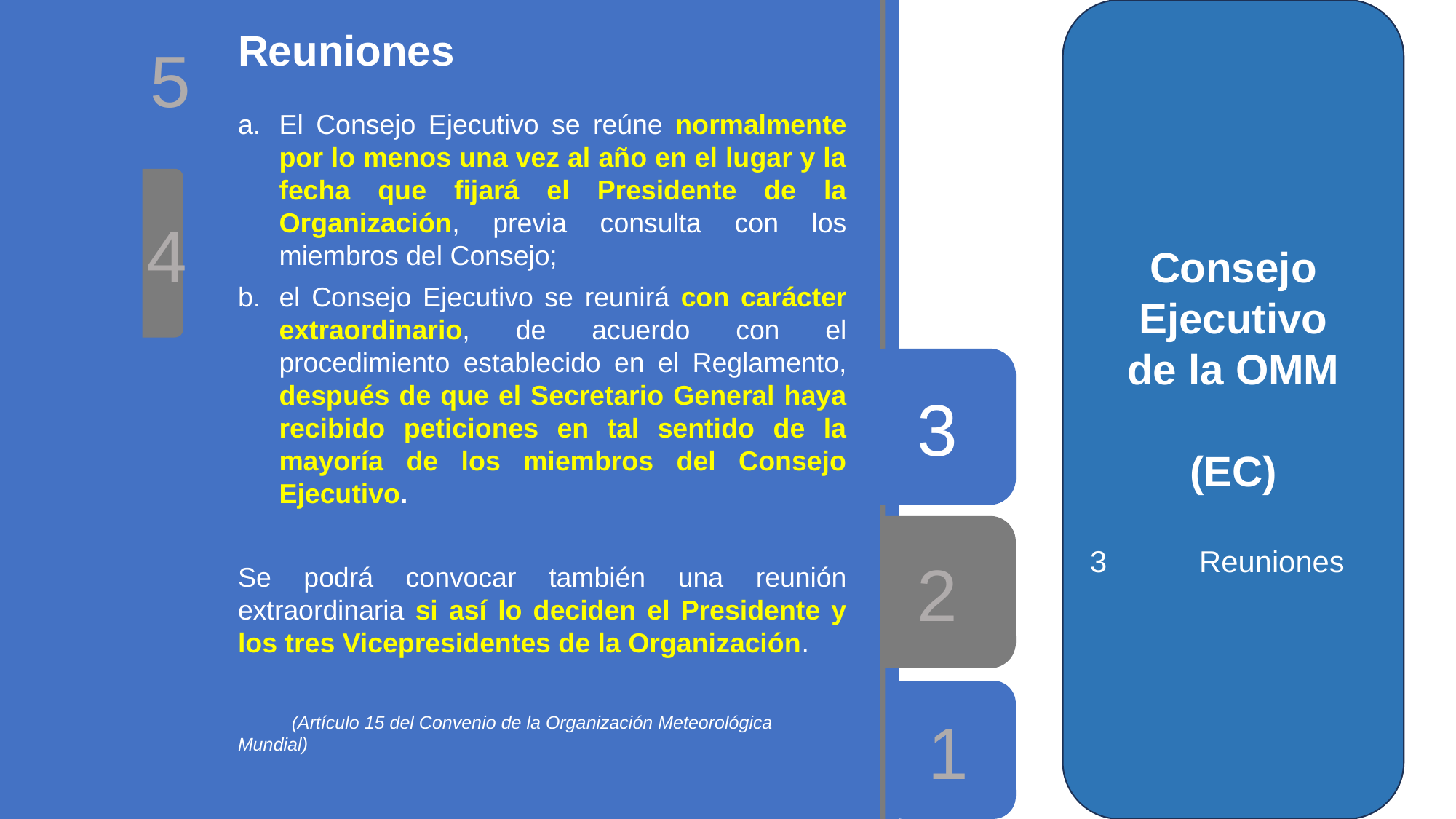

4

2

3

5

1
Consejo Ejecutivo
de la OMM

(EC)

3	Reuniones
Reuniones

El Consejo Ejecutivo se reúne normalmente por lo menos una vez al año en el lugar y la fecha que fijará el Presidente de la Organización, previa consulta con los miembros del Consejo;
el Consejo Ejecutivo se reunirá con carácter extraordinario, de acuerdo con el procedimiento establecido en el Reglamento, después de que el Secretario General haya recibido peticiones en tal sentido de la mayoría de los miembros del Consejo Ejecutivo.

Se podrá convocar también una reunión extraordinaria si así lo deciden el Presidente y los tres Vicepresidentes de la Organización.

(Artículo 15 del Convenio de la Organización Meteorológica Mundial)